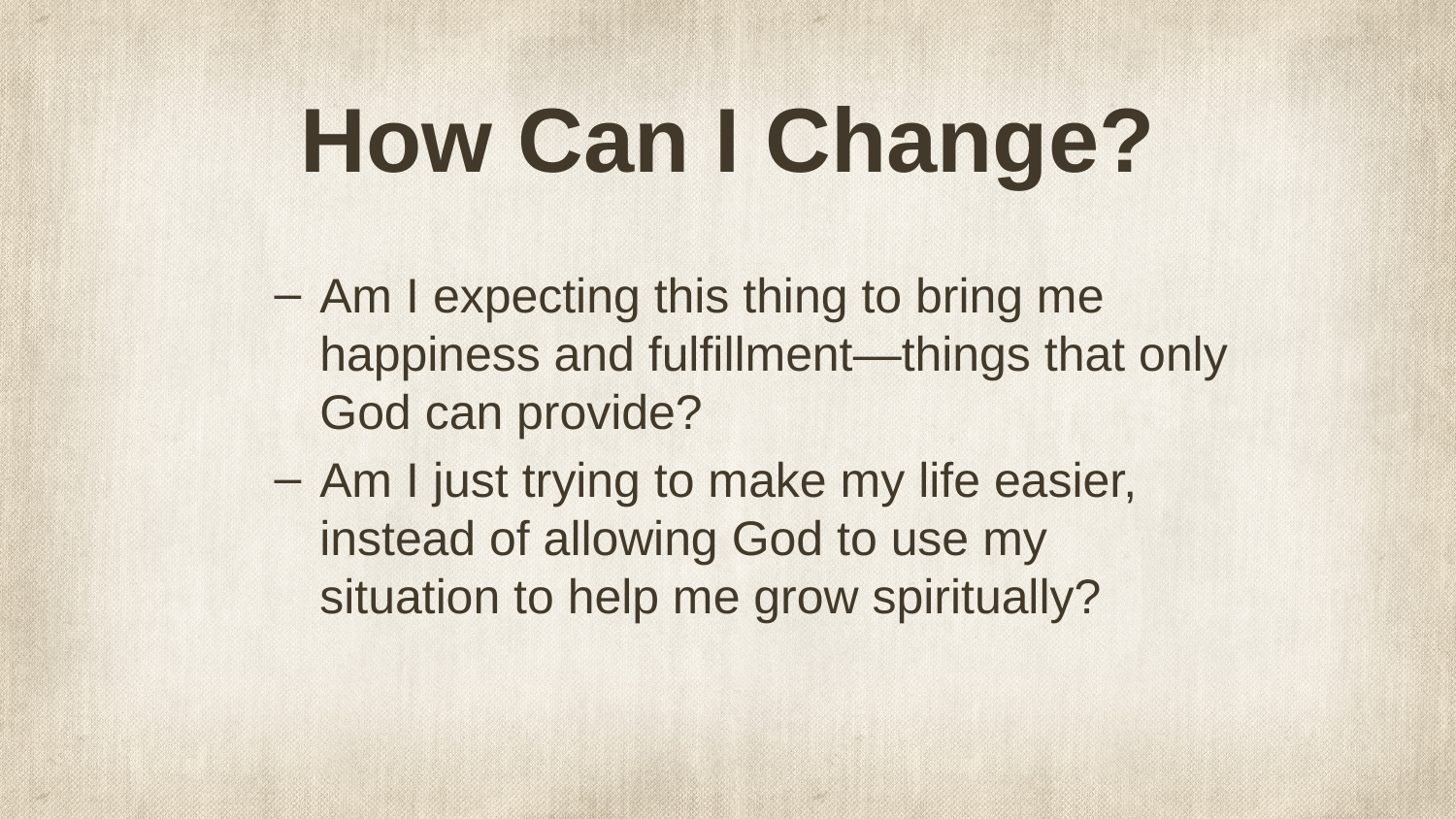

# How Can I Change?
Am I expecting this thing to bring me happiness and fulfillment—things that only God can provide?
Am I just trying to make my life easier, instead of allowing God to use my situation to help me grow spiritually?